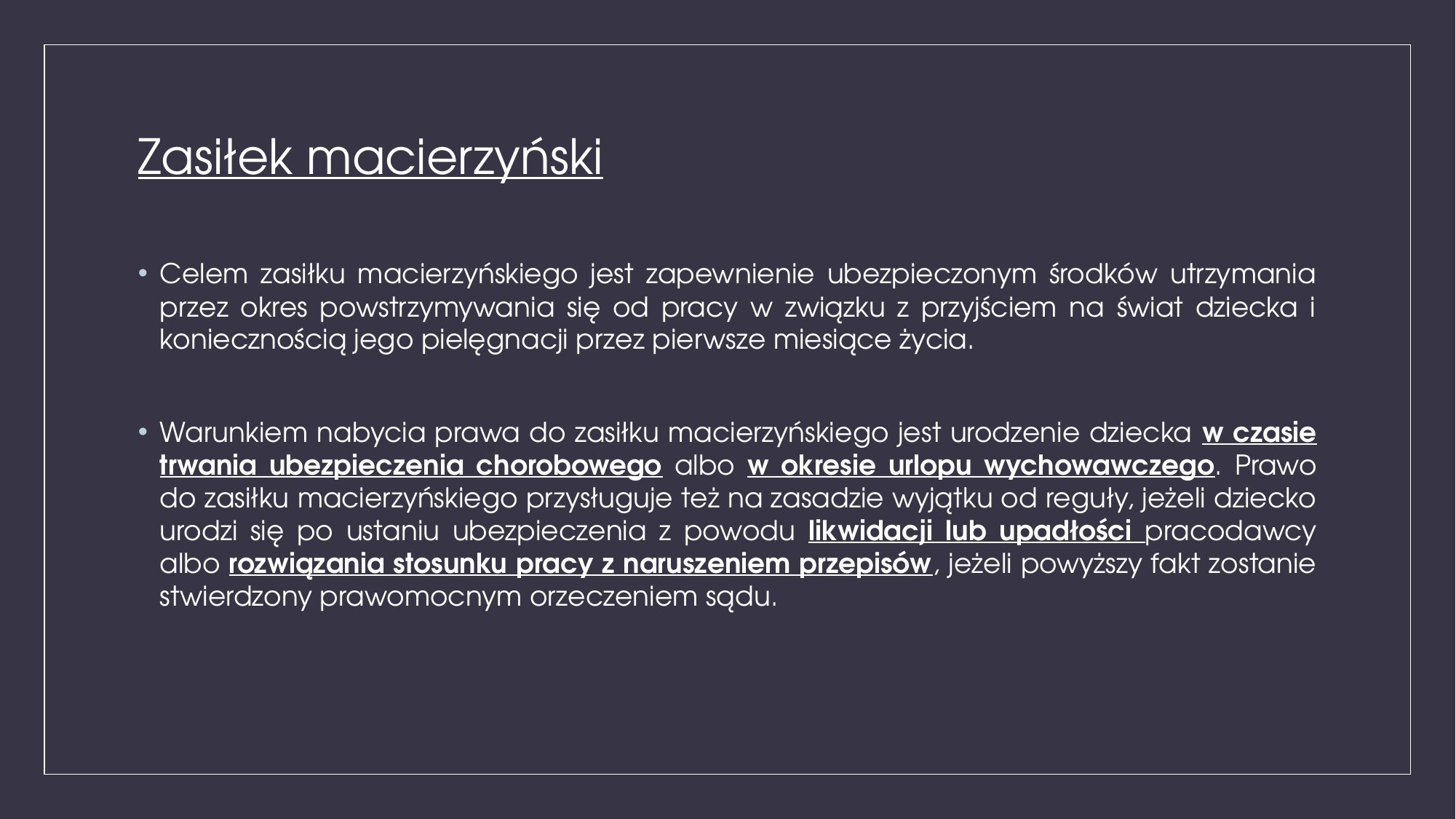

# Zasiłek macierzyński
Celem zasiłku macierzyńskiego jest zapewnienie ubezpieczonym środków utrzymania przez okres powstrzymywania się od pracy w związku z przyjściem na świat dziecka i koniecznością jego pielęgnacji przez pierwsze miesiące życia.

Warunkiem nabycia prawa do zasiłku macierzyńskiego jest urodzenie dziecka w czasie trwania ubezpieczenia chorobowego albo w okresie urlopu wychowawczego. Prawo do zasiłku macierzyńskiego przysługuje też na zasadzie wyjątku od reguły, jeżeli dziecko urodzi się po ustaniu ubezpieczenia z powodu likwidacji lub upadłości pracodawcy albo rozwiązania stosunku pracy z naruszeniem przepisów, jeżeli powyższy fakt zostanie stwierdzony prawomocnym orzeczeniem sądu.